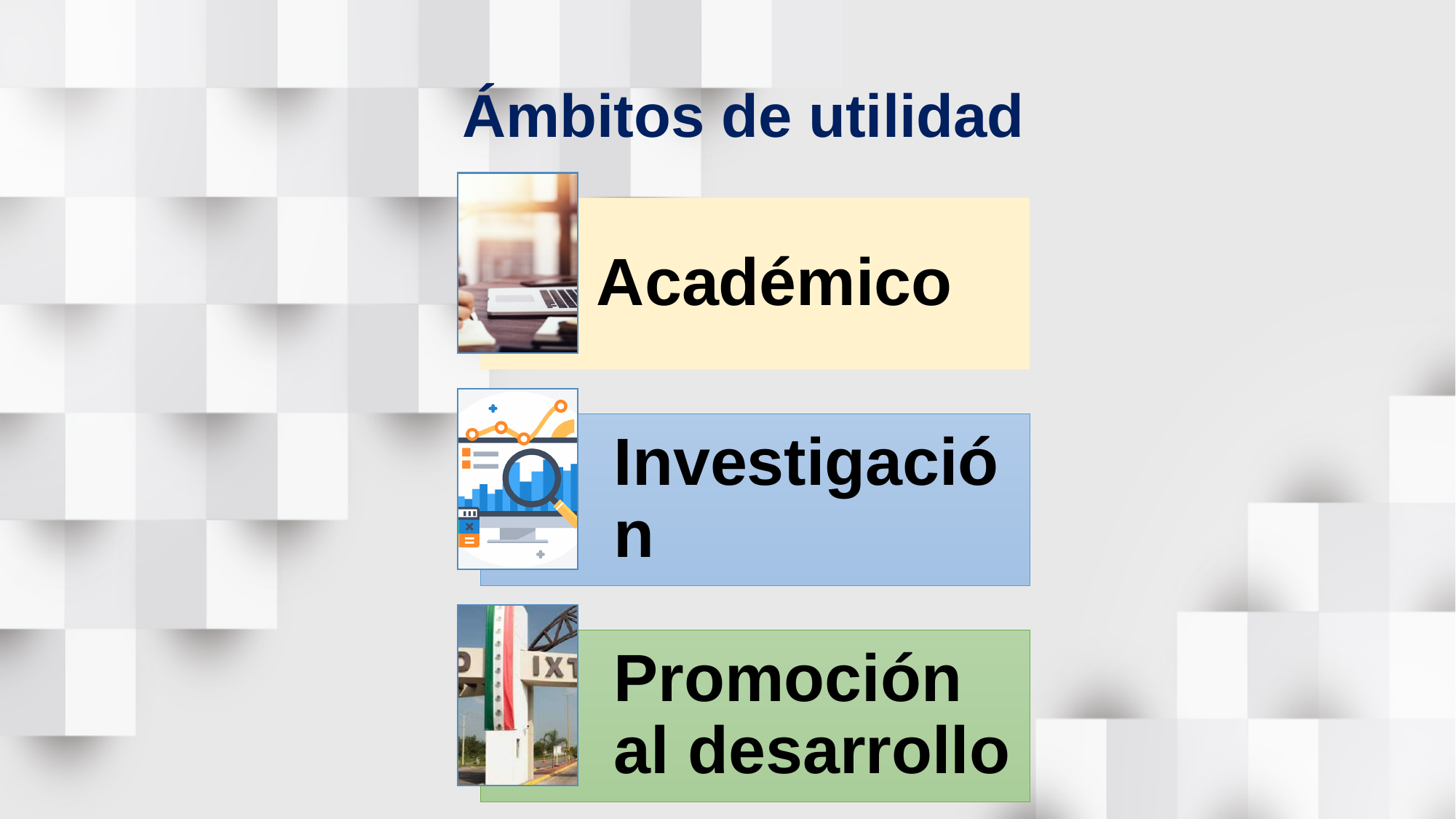

Ámbitos de utilidad
Académico
Investigación
Promoción al desarrollo